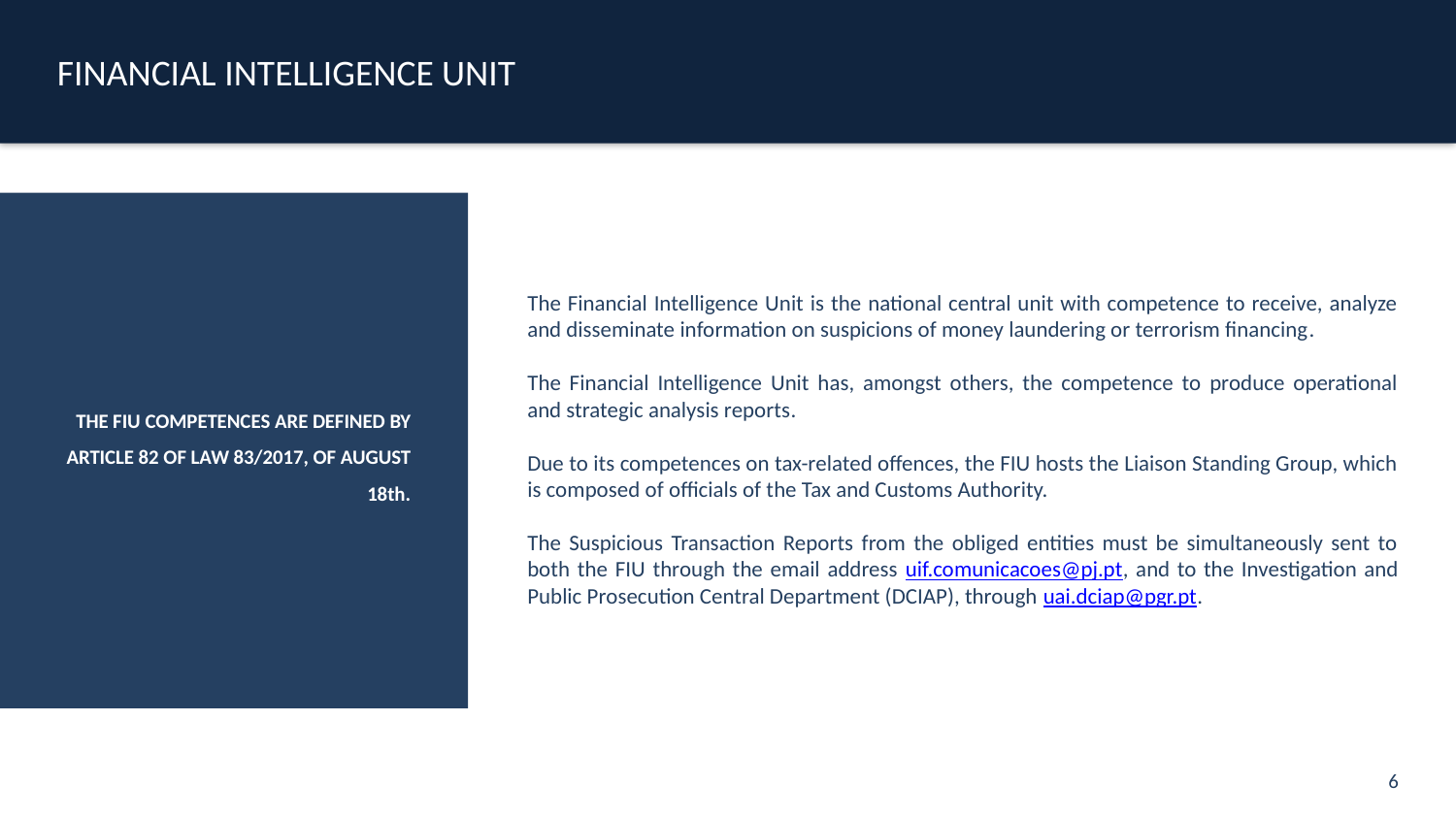

FINANCIAL INTELLIGENCE UNIT
THE FIU COMPETENCES ARE DEFINED BY ARTICLE 82 OF LAW 83/2017, OF AUGUST 18th.
The Financial Intelligence Unit is the national central unit with competence to receive, analyze and disseminate information on suspicions of money laundering or terrorism financing.

The Financial Intelligence Unit has, amongst others, the competence to produce operational and strategic analysis reports.

Due to its competences on tax-related offences, the FIU hosts the Liaison Standing Group, which is composed of officials of the Tax and Customs Authority.

The Suspicious Transaction Reports from the obliged entities must be simultaneously sent to both the FIU through the email address uif.comunicacoes@pj.pt, and to the Investigation and Public Prosecution Central Department (DCIAP), through uai.dciap@pgr.pt.
6